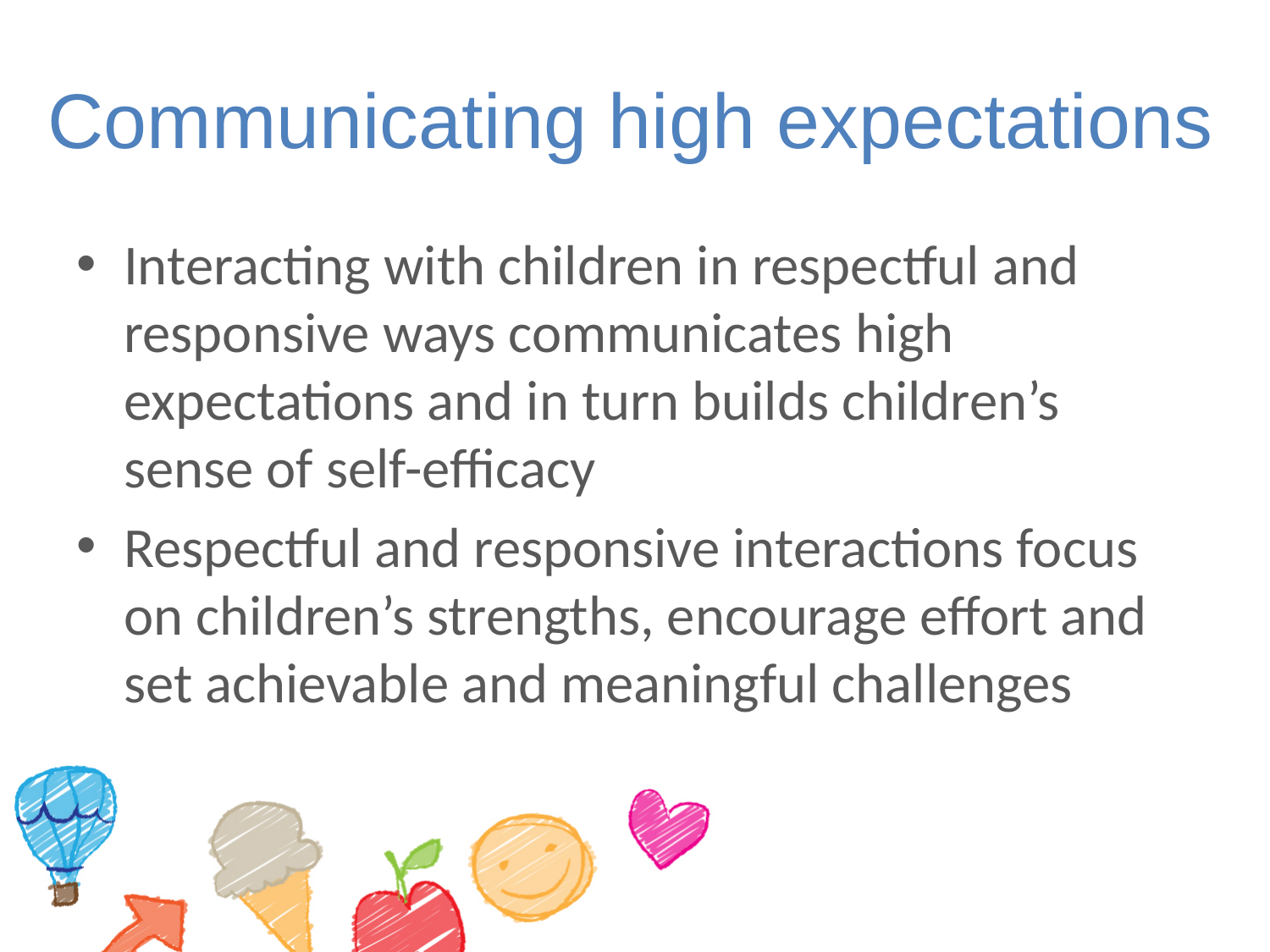

# Communicating high expectations
Interacting with children in respectful and responsive ways communicates high expectations and in turn builds children’s sense of self-efficacy
Respectful and responsive interactions focus on children’s strengths, encourage effort and set achievable and meaningful challenges